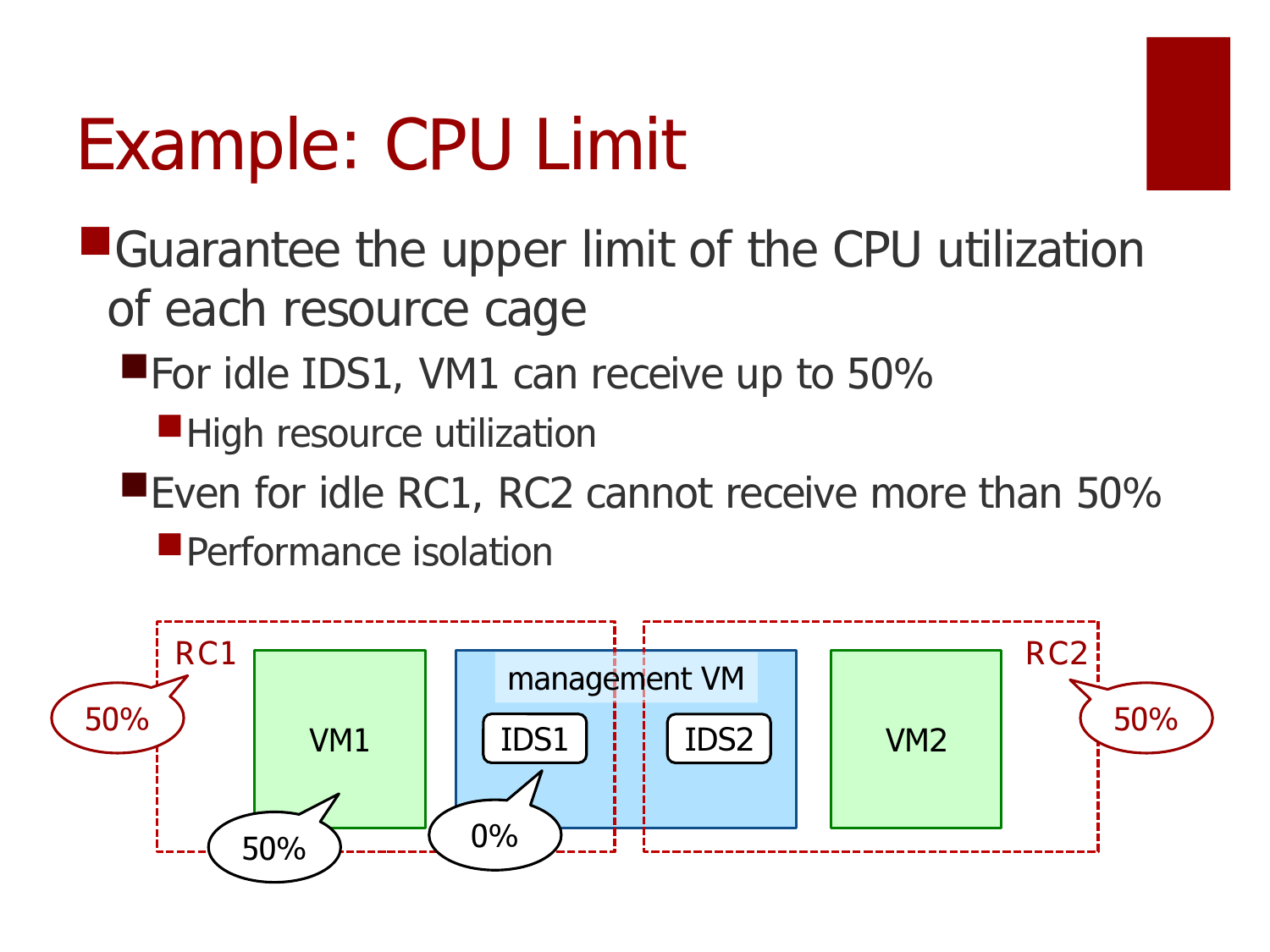

# Example: CPU Limit
Guarantee the upper limit of the CPU utilization of each resource cage
For idle IDS1, VM1 can receive up to 50%
High resource utilization
Even for idle RC1, RC2 cannot receive more than 50%
Performance isolation

RC1
RC2
VM1

VM2
management VM
50%
50%
IDS1
IDS2
0%
50%